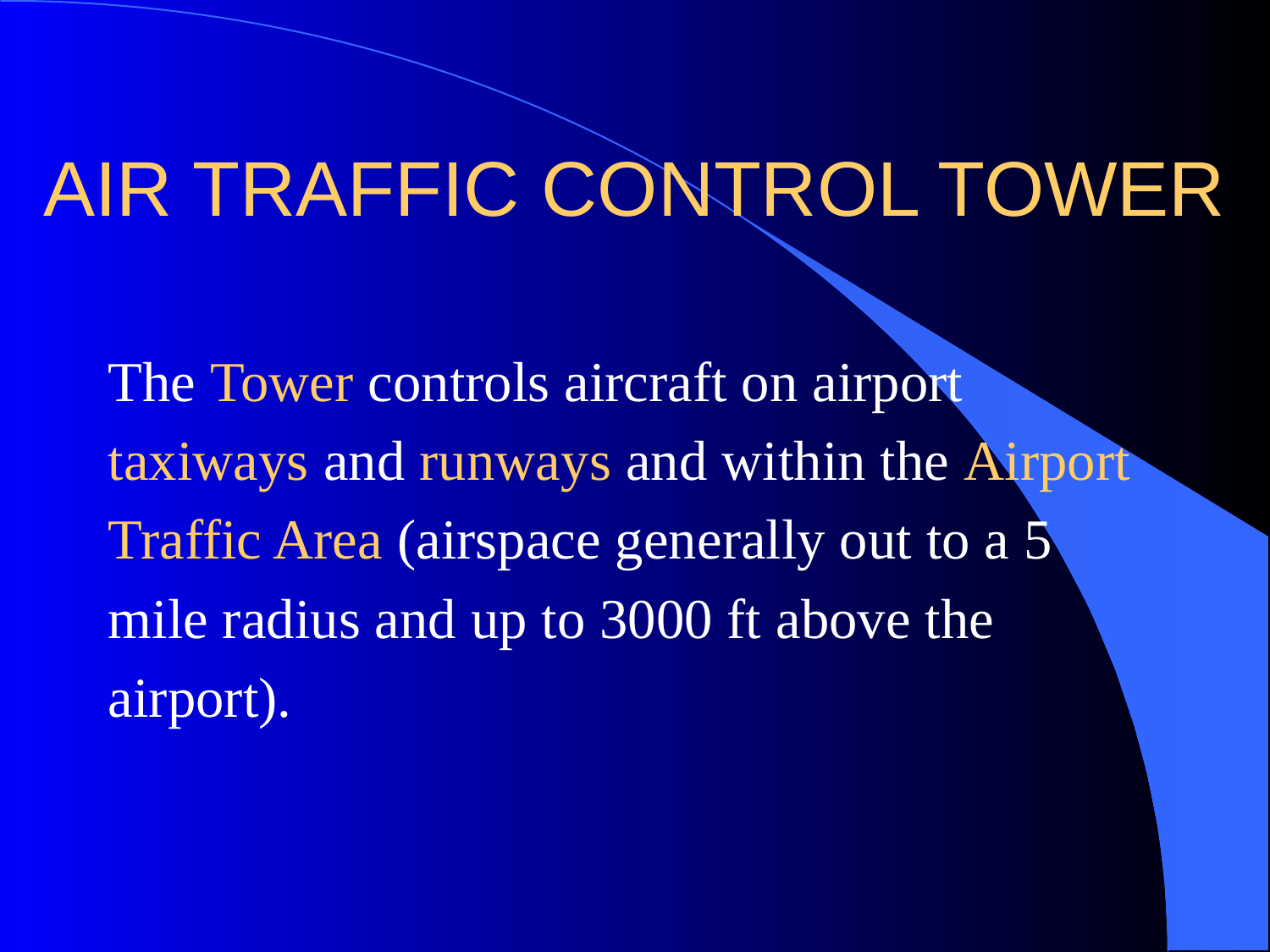

# AIR TRAFFIC CONTROL TOWER
The Tower controls aircraft on airport
taxiways and runways and within the Airport
Traffic Area (airspace generally out to a 5
mile radius and up to 3000 ft above the
airport).